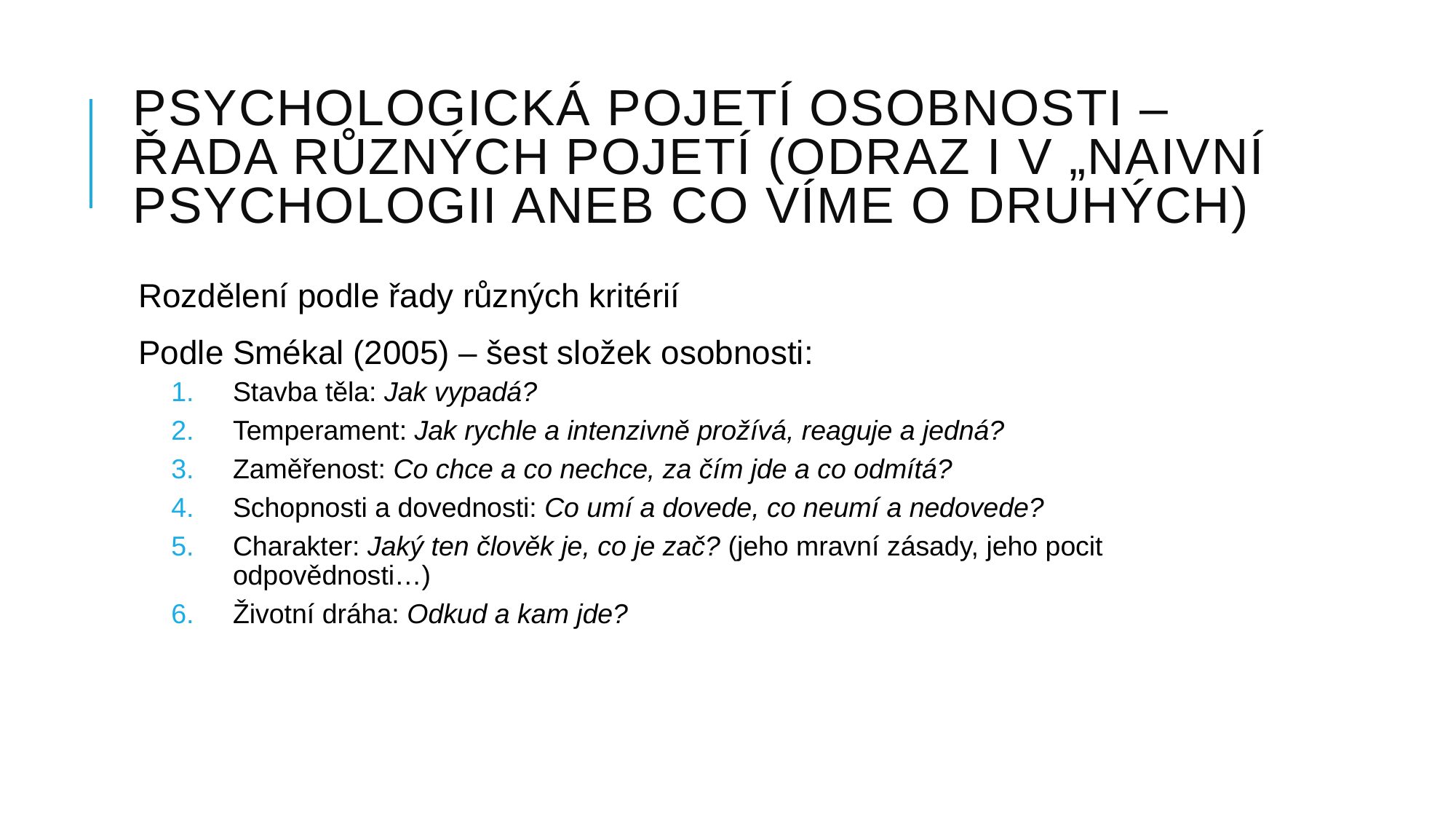

# Psychologická pojetí osobnosti – řada různých pojetí (odraz i v „naivní psychologii aneb co víme o druhých)
Rozdělení podle řady různých kritérií
Podle Smékal (2005) – šest složek osobnosti:
Stavba těla: Jak vypadá?
Temperament: Jak rychle a intenzivně prožívá, reaguje a jedná?
Zaměřenost: Co chce a co nechce, za čím jde a co odmítá?
Schopnosti a dovednosti: Co umí a dovede, co neumí a nedovede?
Charakter: Jaký ten člověk je, co je zač? (jeho mravní zásady, jeho pocit odpovědnosti…)
Životní dráha: Odkud a kam jde?